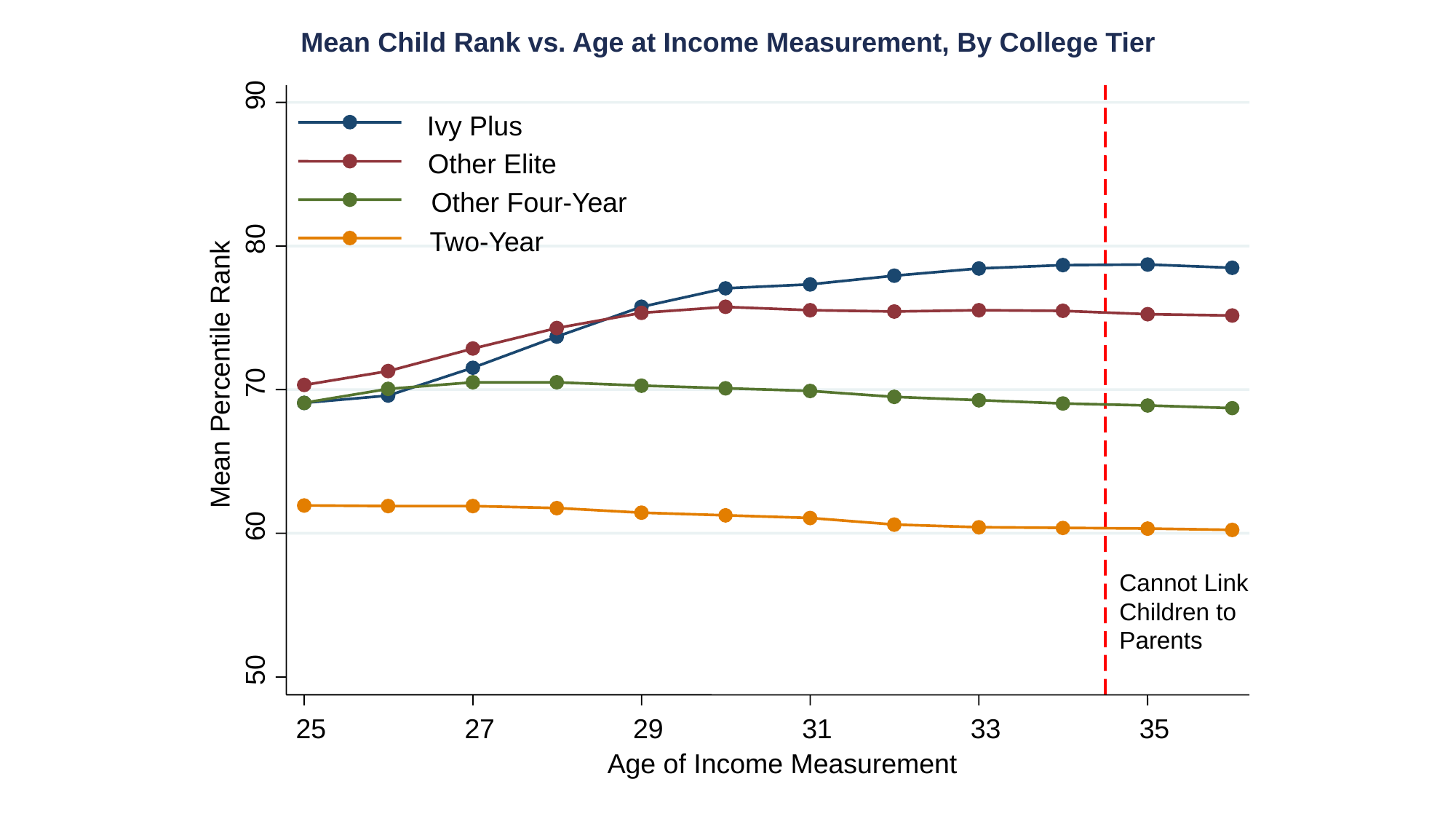

Mean Child Rank vs. Age at Income Measurement, By College Tier

90

Ivy Plus

Other Elite

Other Four-Year

80
Two-Year

Mean Percentile Rank

70

60

Cannot Link Children to Parents

50

25
27
29
31
33
35
Age of Income Measurement